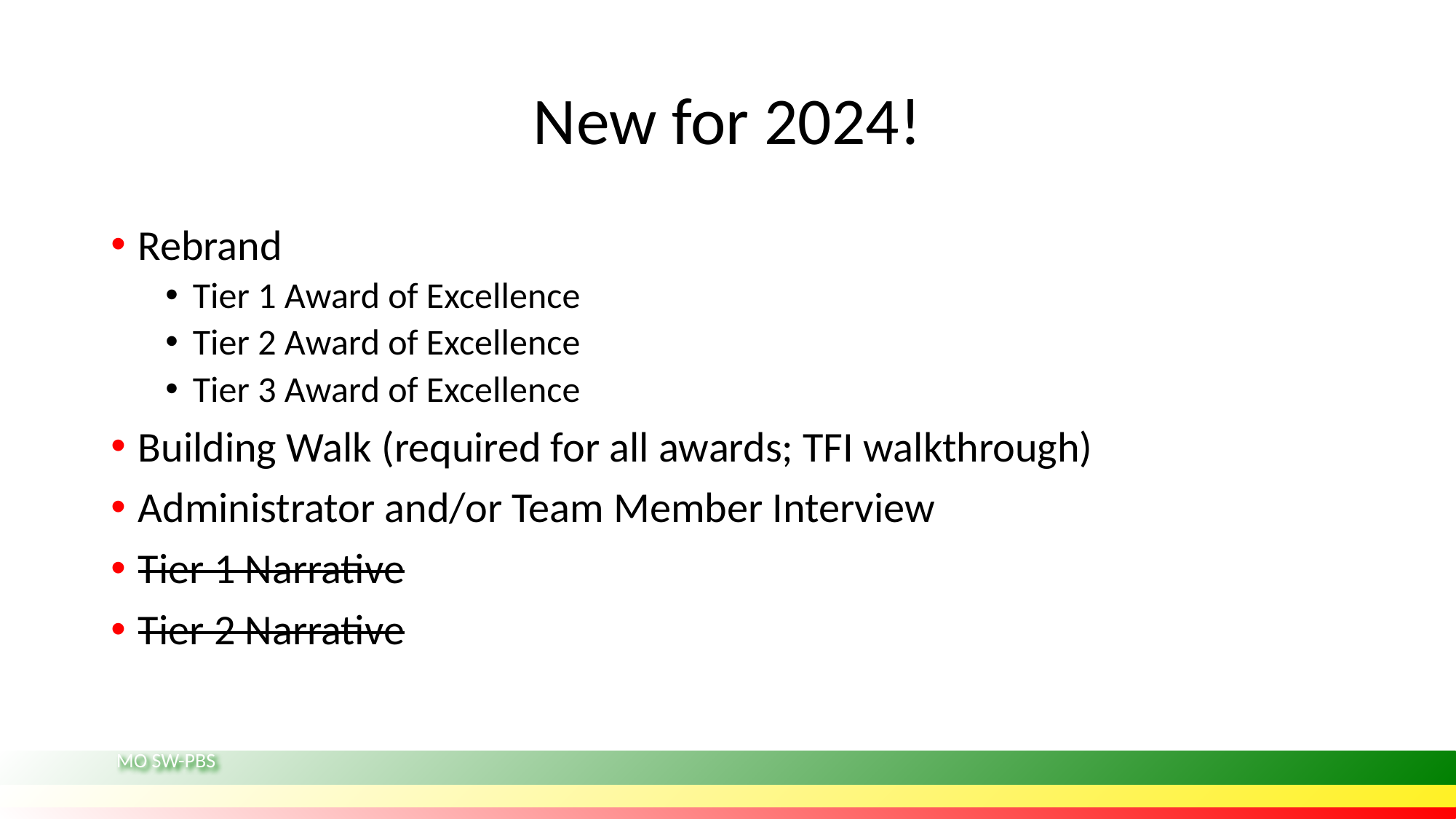

# New for 2024!
Rebrand
Tier 1 Award of Excellence
Tier 2 Award of Excellence
Tier 3 Award of Excellence
Building Walk (required for all awards; TFI walkthrough)
Administrator and/or Team Member Interview
Tier 1 Narrative
Tier 2 Narrative